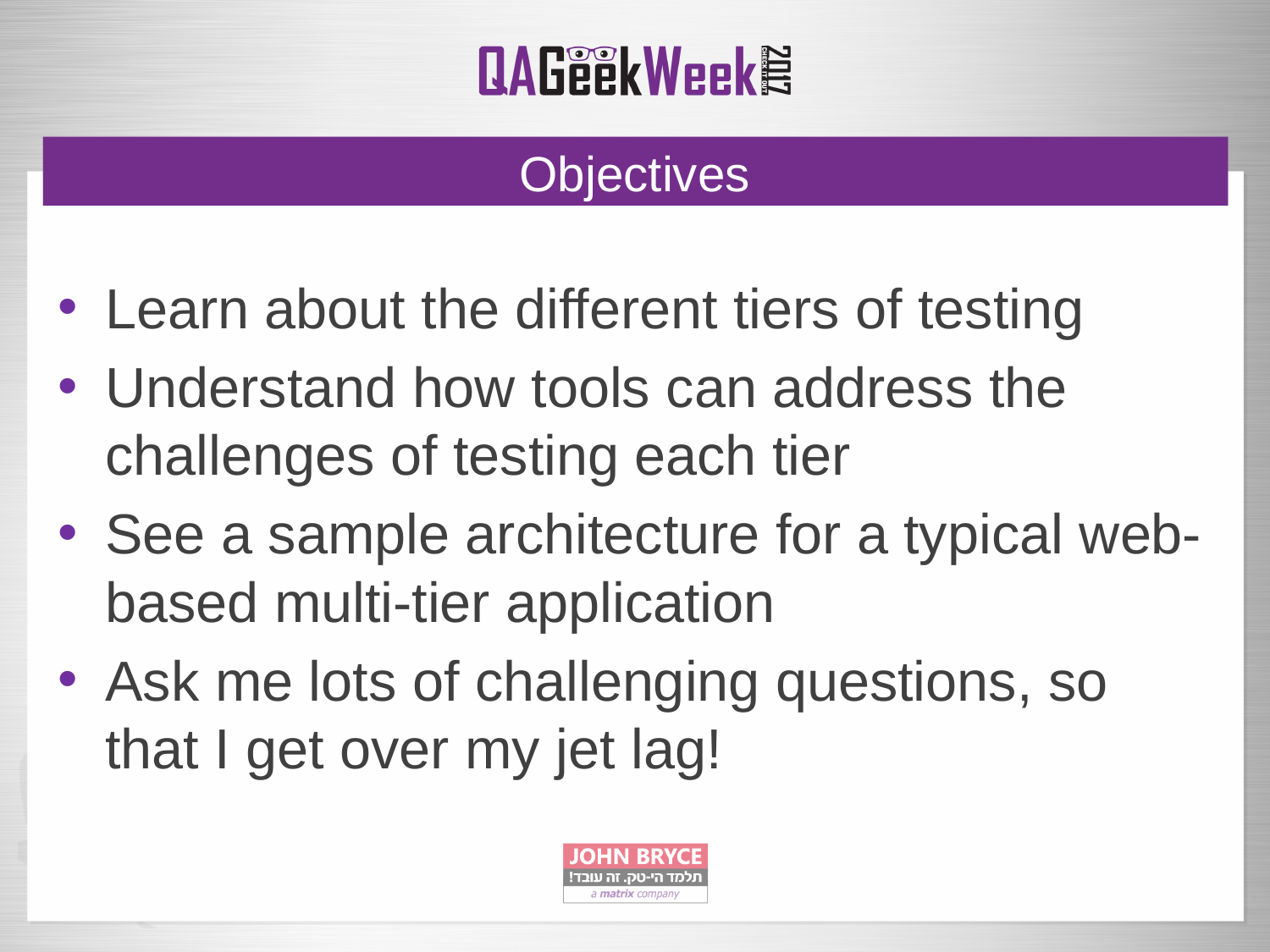

# Objectives
Learn about the different tiers of testing
Understand how tools can address the challenges of testing each tier
See a sample architecture for a typical web-based multi-tier application
Ask me lots of challenging questions, so that I get over my jet lag!